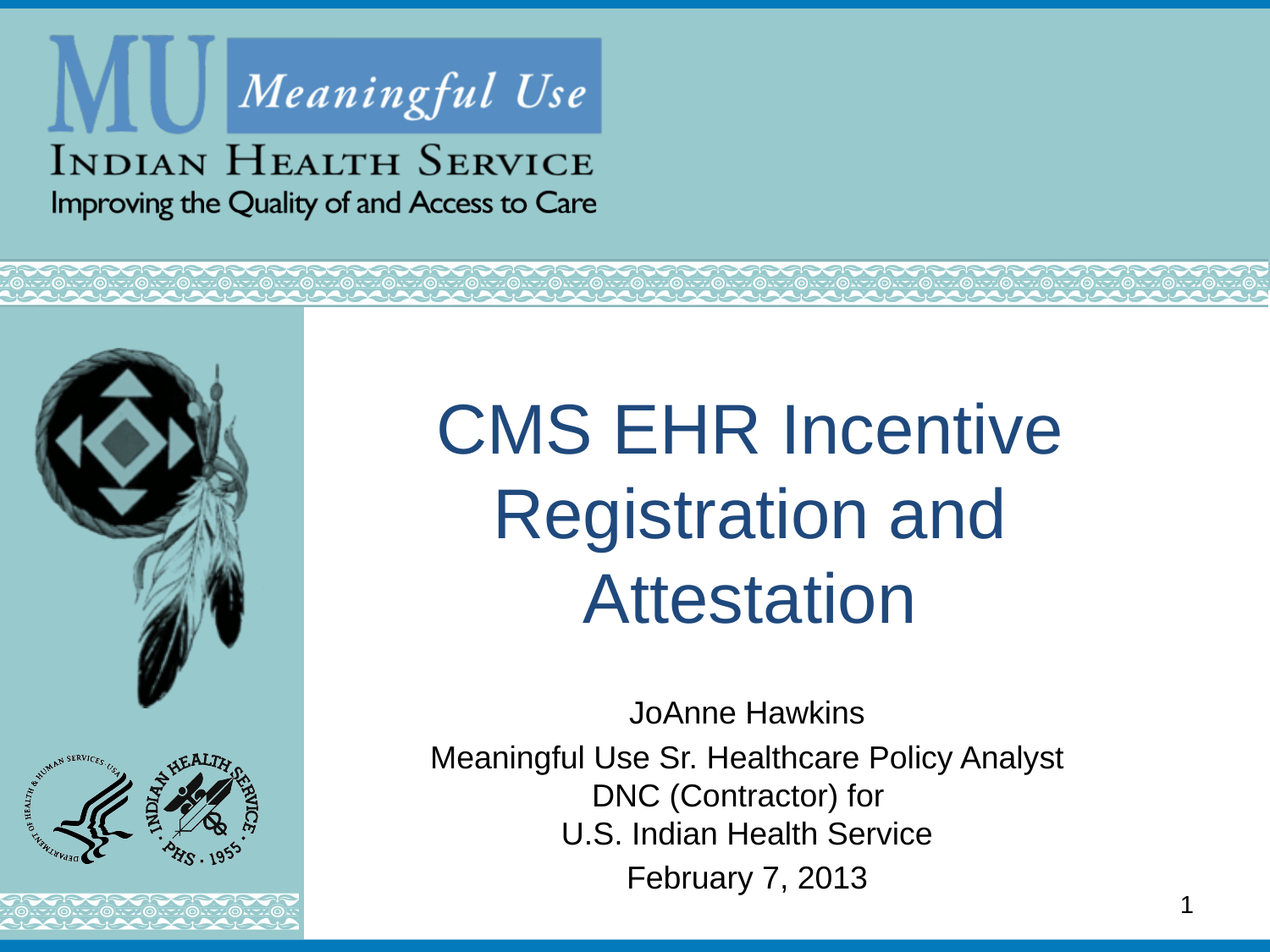

# CMS EHR Incentive Registration and Attestation
JoAnne Hawkins
Meaningful Use Sr. Healthcare Policy Analyst
DNC (Contractor) for 
U.S. Indian Health Service
February 7, 2013
1